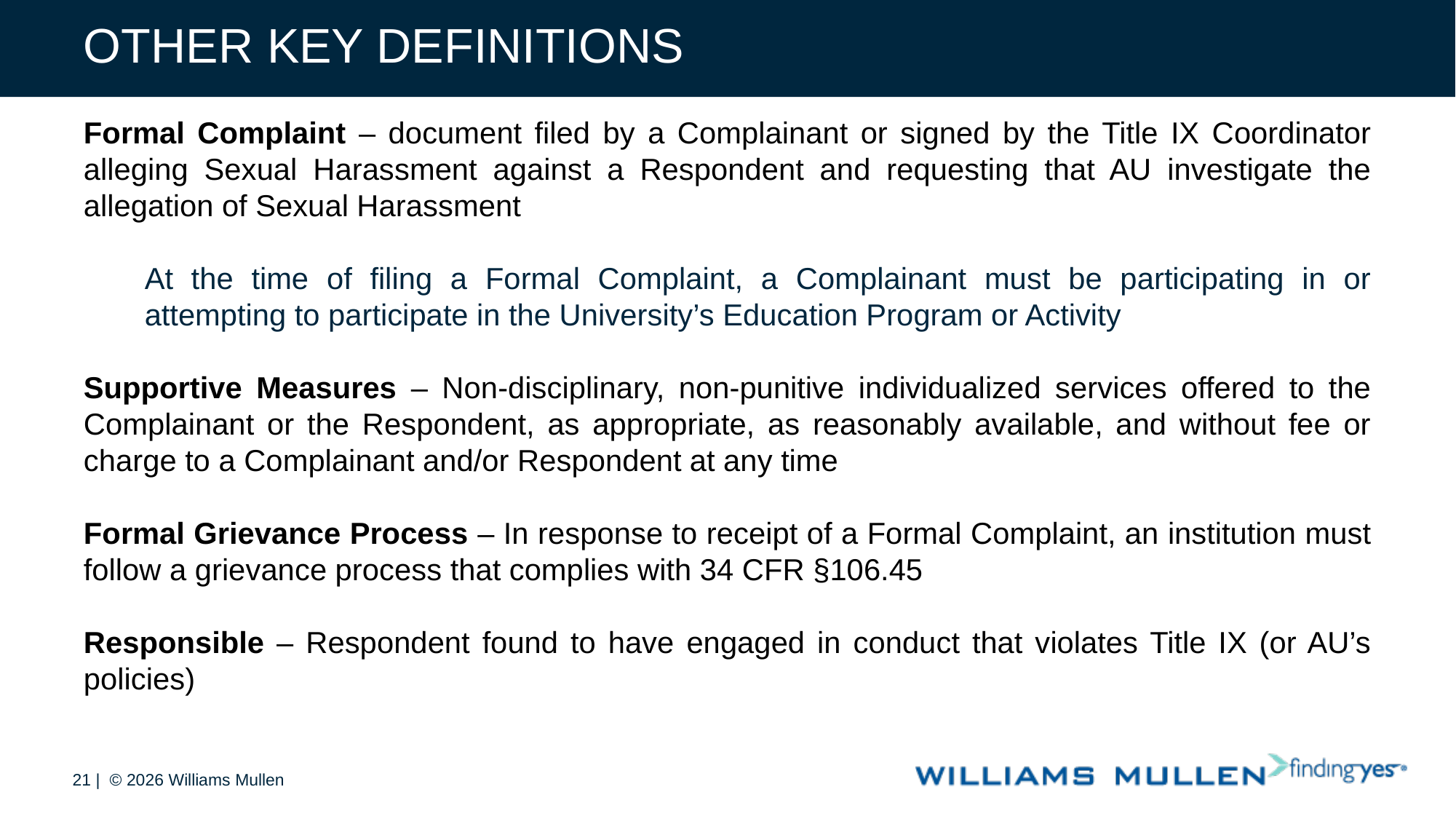

# OTHER KEY DEFINITIONS
Formal Complaint – document filed by a Complainant or signed by the Title IX Coordinator alleging Sexual Harassment against a Respondent and requesting that AU investigate the allegation of Sexual Harassment

At the time of filing a Formal Complaint, a Complainant must be participating in or attempting to participate in the University’s Education Program or Activity

Supportive Measures – Non-disciplinary, non-punitive individualized services offered to the Complainant or the Respondent, as appropriate, as reasonably available, and without fee or charge to a Complainant and/or Respondent at any time

Formal Grievance Process – In response to receipt of a Formal Complaint, an institution must follow a grievance process that complies with 34 CFR §106.45

Responsible – Respondent found to have engaged in conduct that violates Title IX (or AU’s policies)